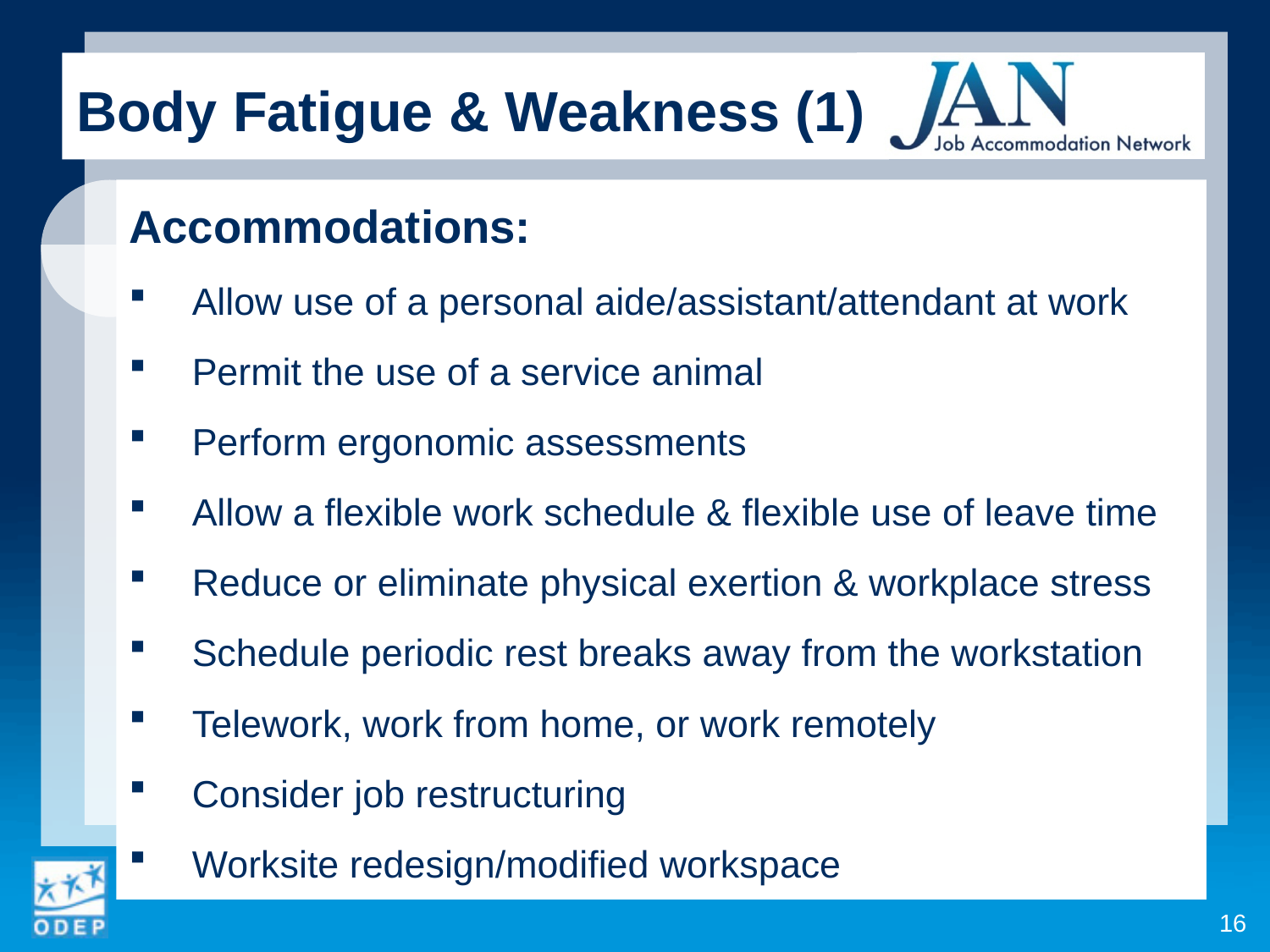

Body Fatigue & Weakness (1)
Accommodations:
Allow use of a personal aide/assistant/attendant at work
Permit the use of a service animal
Perform ergonomic assessments
Allow a flexible work schedule & flexible use of leave time
Reduce or eliminate physical exertion & workplace stress
Schedule periodic rest breaks away from the workstation
Telework, work from home, or work remotely
Consider job restructuring
Worksite redesign/modified workspace
16